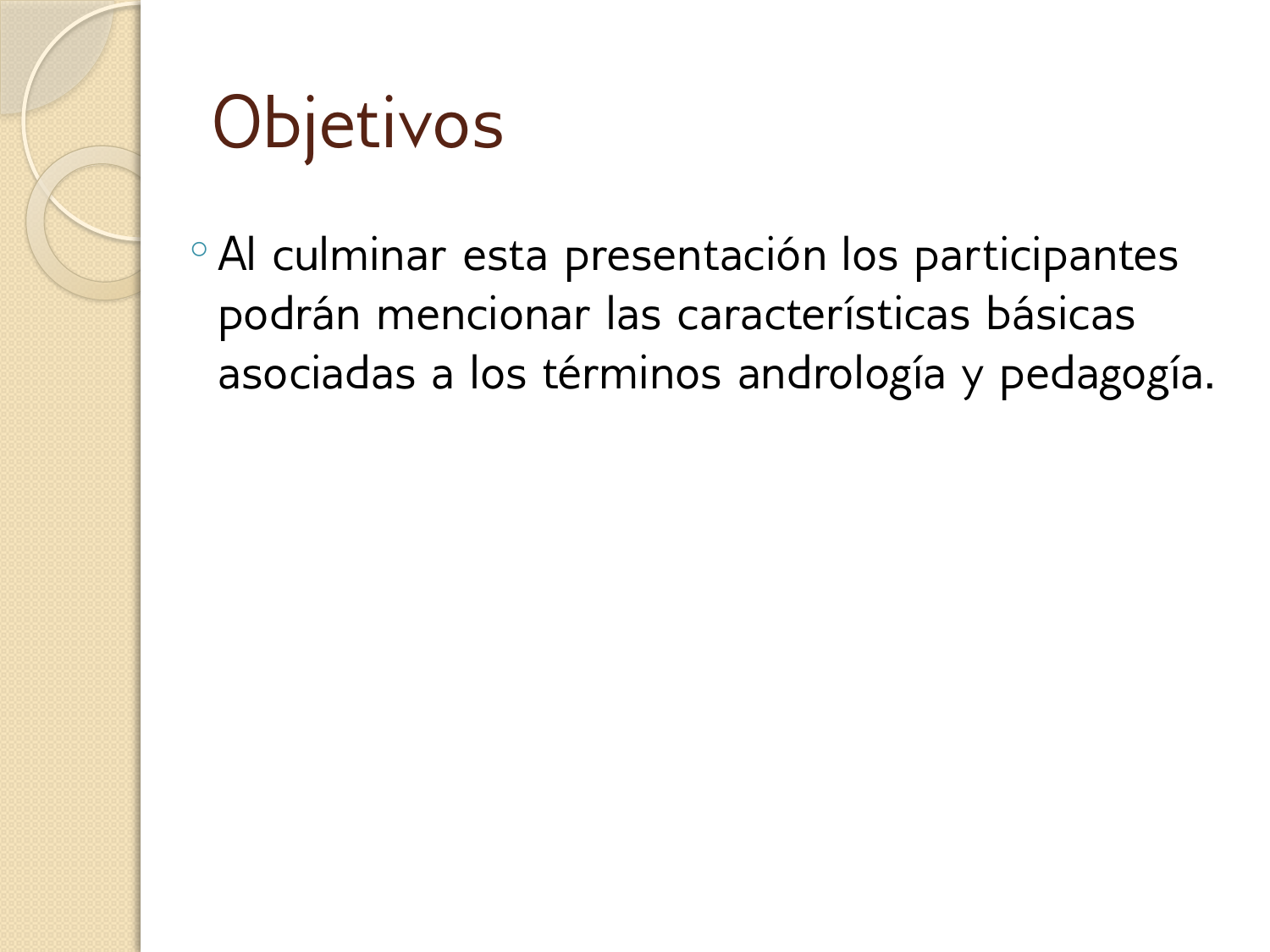

# Objetivos

Al culminar esta presentación los participantes podrán mencionar las características básicas asociadas a los términos andrología y pedagogía.